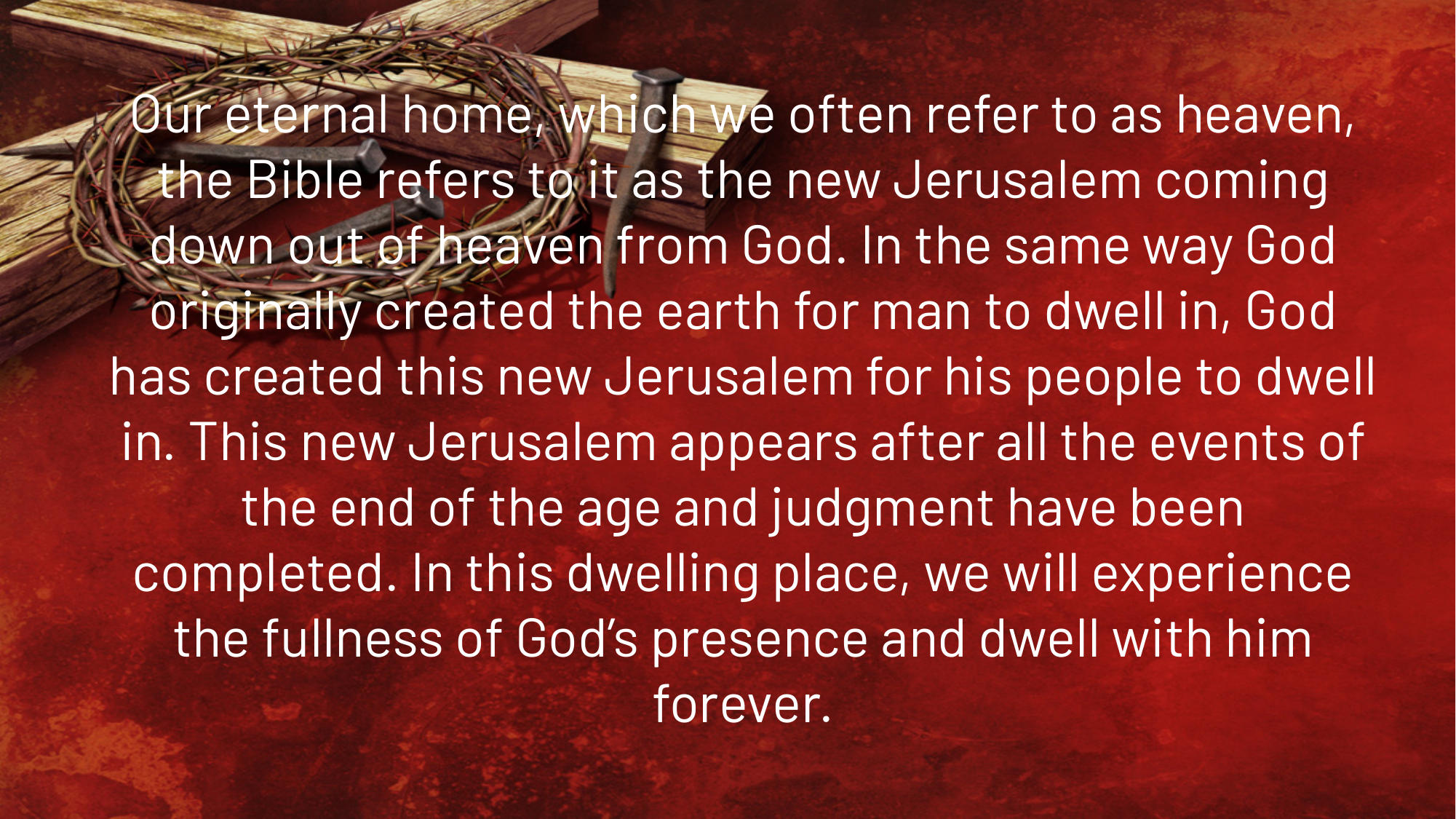

Our eternal home, which we often refer to as heaven, the Bible refers to it as the new Jerusalem coming down out of heaven from God. In the same way God originally created the earth for man to dwell in, God has created this new Jerusalem for his people to dwell in. This new Jerusalem appears after all the events of the end of the age and judgment have been completed. In this dwelling place, we will experience the fullness of God’s presence and dwell with him forever.